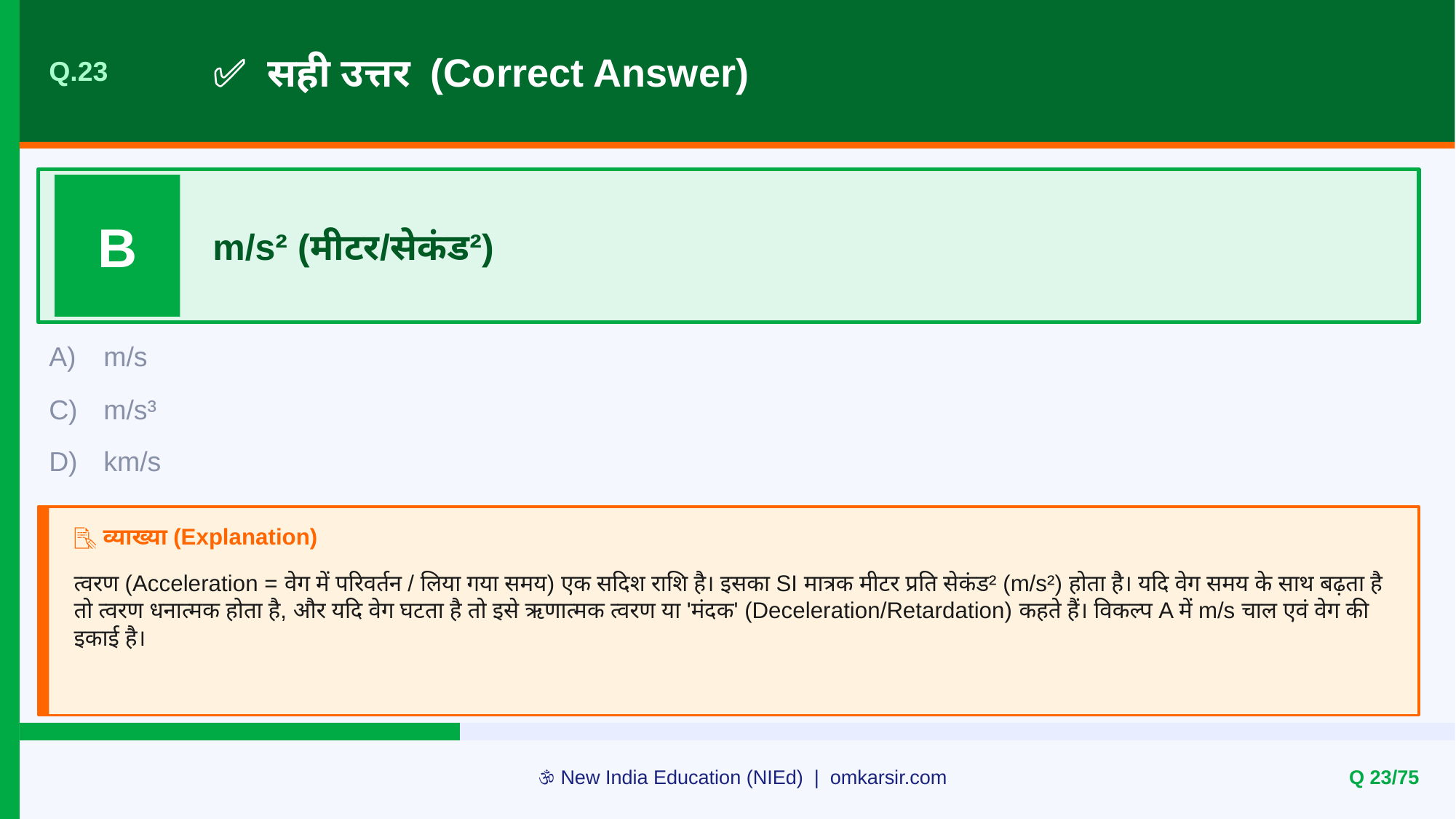

✅  सही उत्तर  (Correct Answer)
Q.23

B
m/s² (मीटर/सेकंड²)
A)
m/s
C)
m/s³
D)
km/s

📝 व्याख्या (Explanation)
त्वरण (Acceleration = वेग में परिवर्तन / लिया गया समय) एक सदिश राशि है। इसका SI मात्रक मीटर प्रति सेकंड² (m/s²) होता है। यदि वेग समय के साथ बढ़ता है तो त्वरण धनात्मक होता है, और यदि वेग घटता है तो इसे ऋणात्मक त्वरण या 'मंदक' (Deceleration/Retardation) कहते हैं। विकल्प A में m/s चाल एवं वेग की इकाई है।

🕉️ New India Education (NIEd)  |  omkarsir.com
Q 23/75